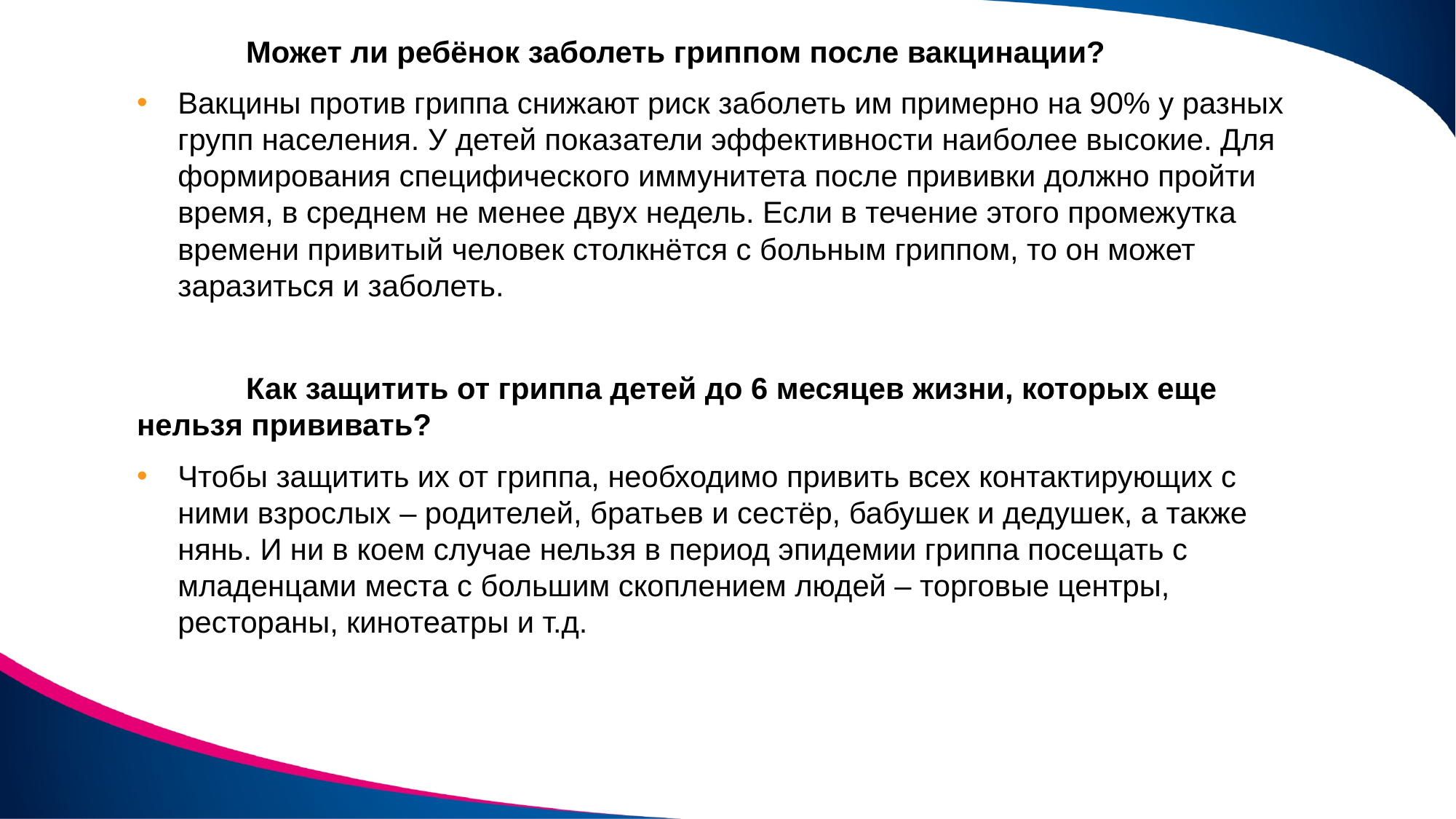

Может ли ребёнок заболеть гриппом после вакцинации?
Вакцины против гриппа снижают риск заболеть им примерно на 90% у разных групп населения. У детей показатели эффективности наиболее высокие. Для формирования специфического иммунитета после прививки должно пройти время, в среднем не менее двух недель. Если в течение этого промежутка времени привитый человек столкнётся с больным гриппом, то он может заразиться и заболеть.

	Как защитить от гриппа детей до 6 месяцев жизни, которых еще нельзя прививать?
Чтобы защитить их от гриппа, необходимо привить всех контактирующих с ними взрослых – родителей, братьев и сестёр, бабушек и дедушек, а также нянь. И ни в коем случае нельзя в период эпидемии гриппа посещать с младенцами места с большим скоплением людей – торговые центры, рестораны, кинотеатры и т.д.